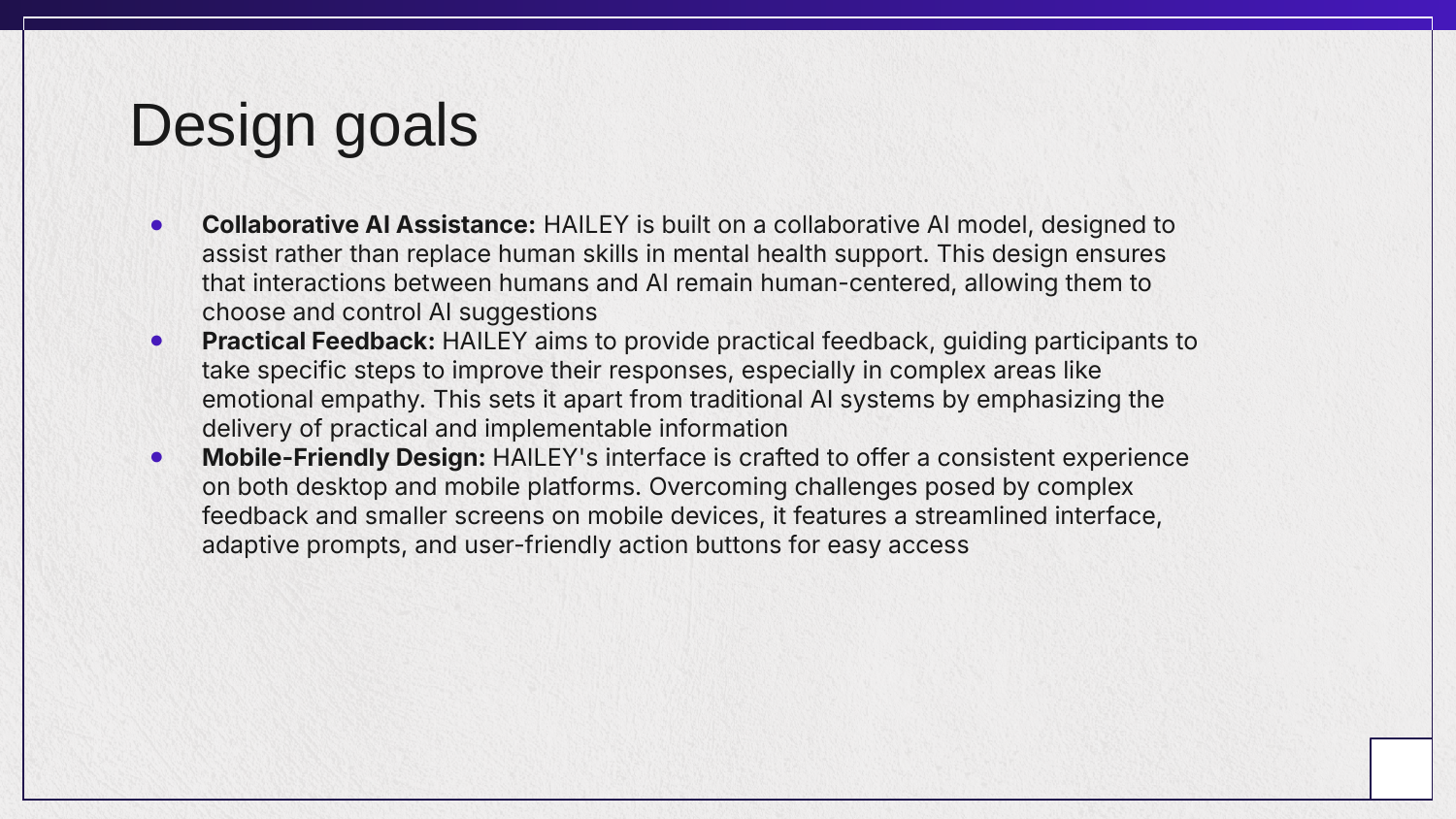

# Design goals
Collaborative AI Assistance: HAILEY is built on a collaborative AI model, designed to assist rather than replace human skills in mental health support. This design ensures that interactions between humans and AI remain human-centered, allowing them to choose and control AI suggestions
Practical Feedback: HAILEY aims to provide practical feedback, guiding participants to take specific steps to improve their responses, especially in complex areas like emotional empathy. This sets it apart from traditional AI systems by emphasizing the delivery of practical and implementable information
Mobile-Friendly Design: HAILEY's interface is crafted to offer a consistent experience on both desktop and mobile platforms. Overcoming challenges posed by complex feedback and smaller screens on mobile devices, it features a streamlined interface, adaptive prompts, and user-friendly action buttons for easy access